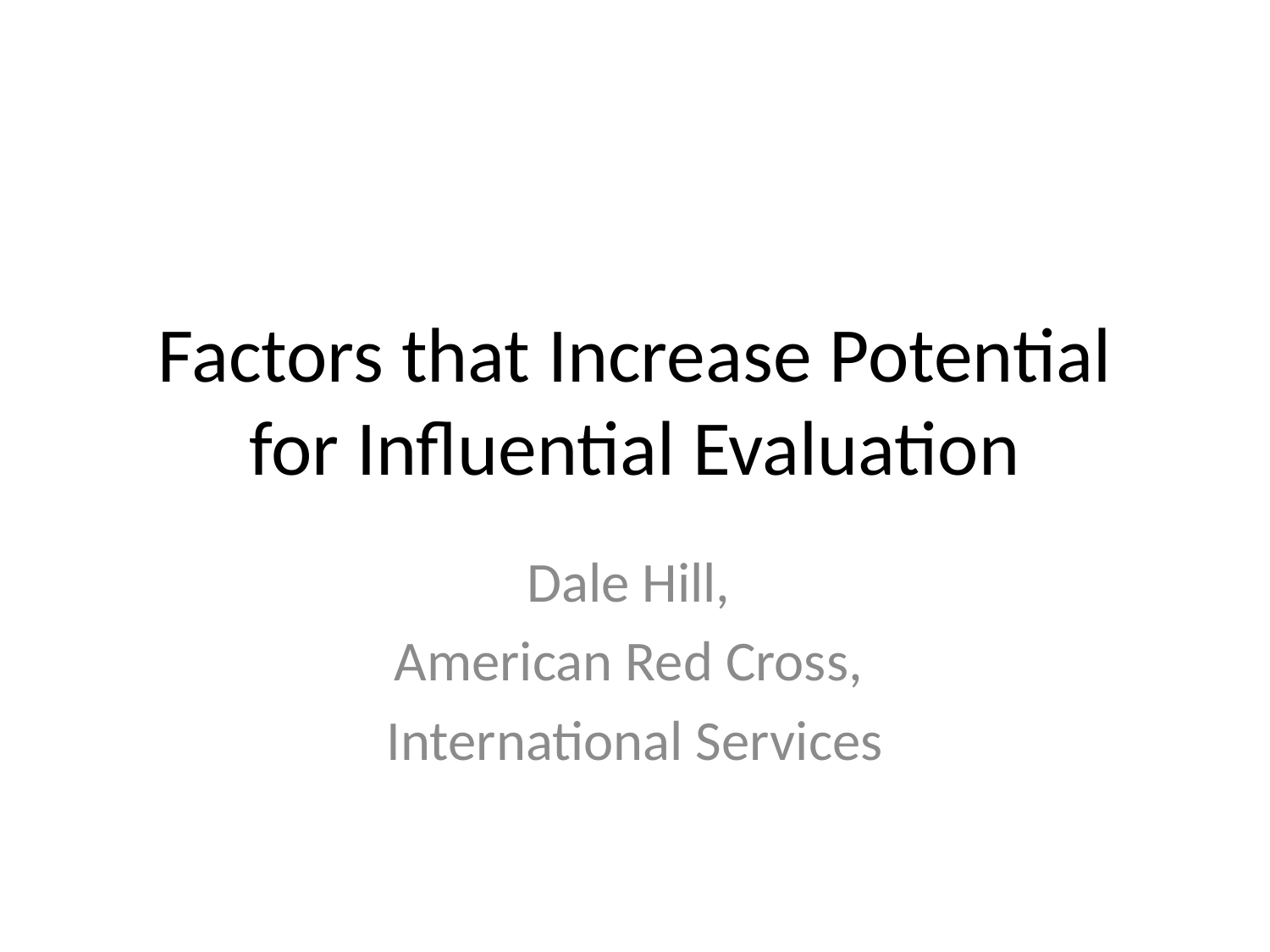

# Factors that Increase Potential for Influential Evaluation
Dale Hill,
American Red Cross,
International Services